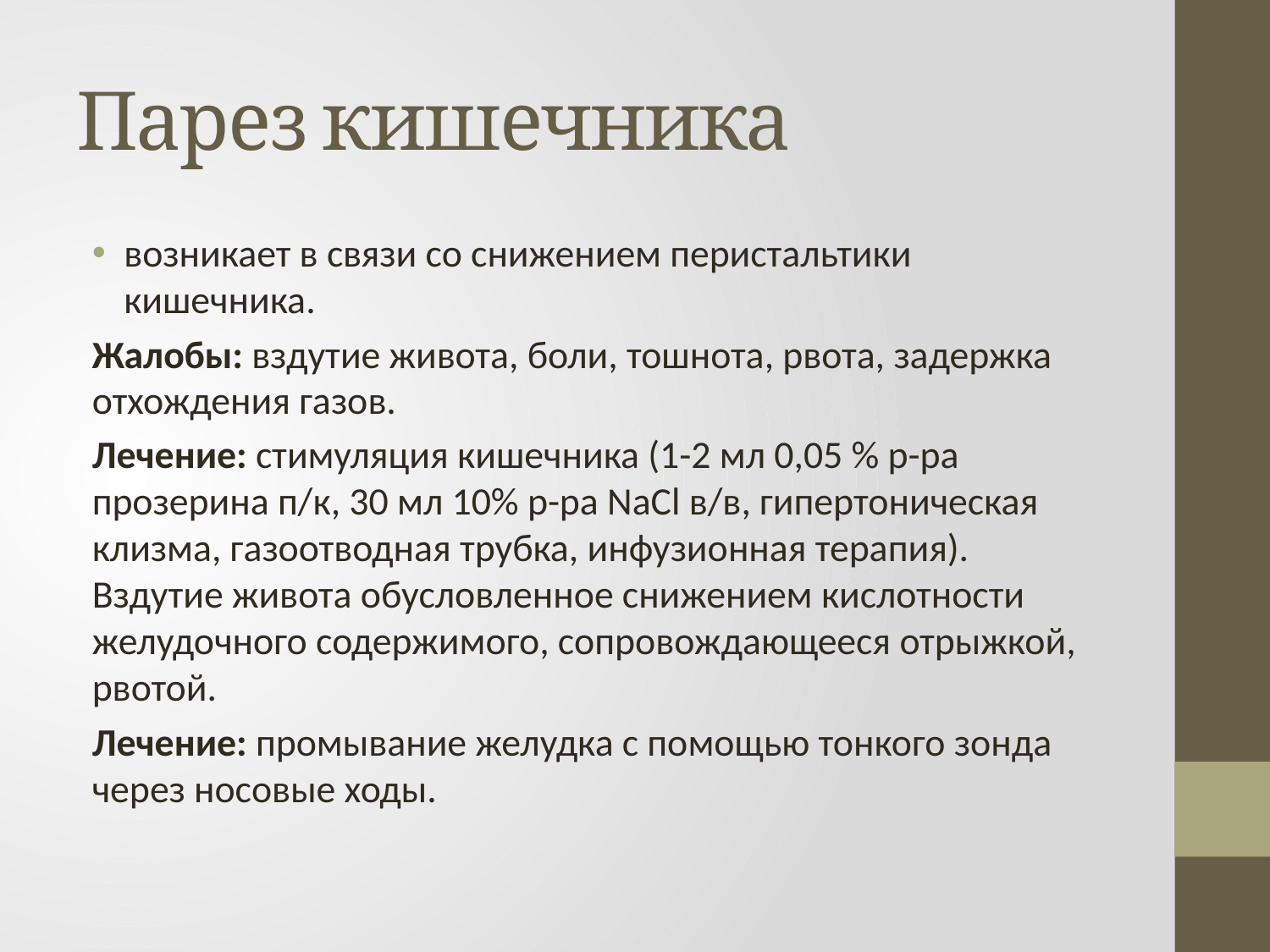

# Парез кишечника
возникает в связи со снижением перистальтики кишечника.
Жалобы: вздутие живота, боли, тошнота, рвота, задержка отхождения газов.
Лечение: стимуляция кишечника (1-2 мл 0,05 % р-ра прозерина п/к, 30 мл 10% р-ра NaCl в/в, гипертоническая клизма, газоотводная трубка, инфузионная терапия). Вздутие живота обусловленное снижением кислотности желудочного содержимого, сопровождающееся отрыжкой, рвотой.
Лечение: промывание желудка с помощью тонкого зонда через носовые ходы.